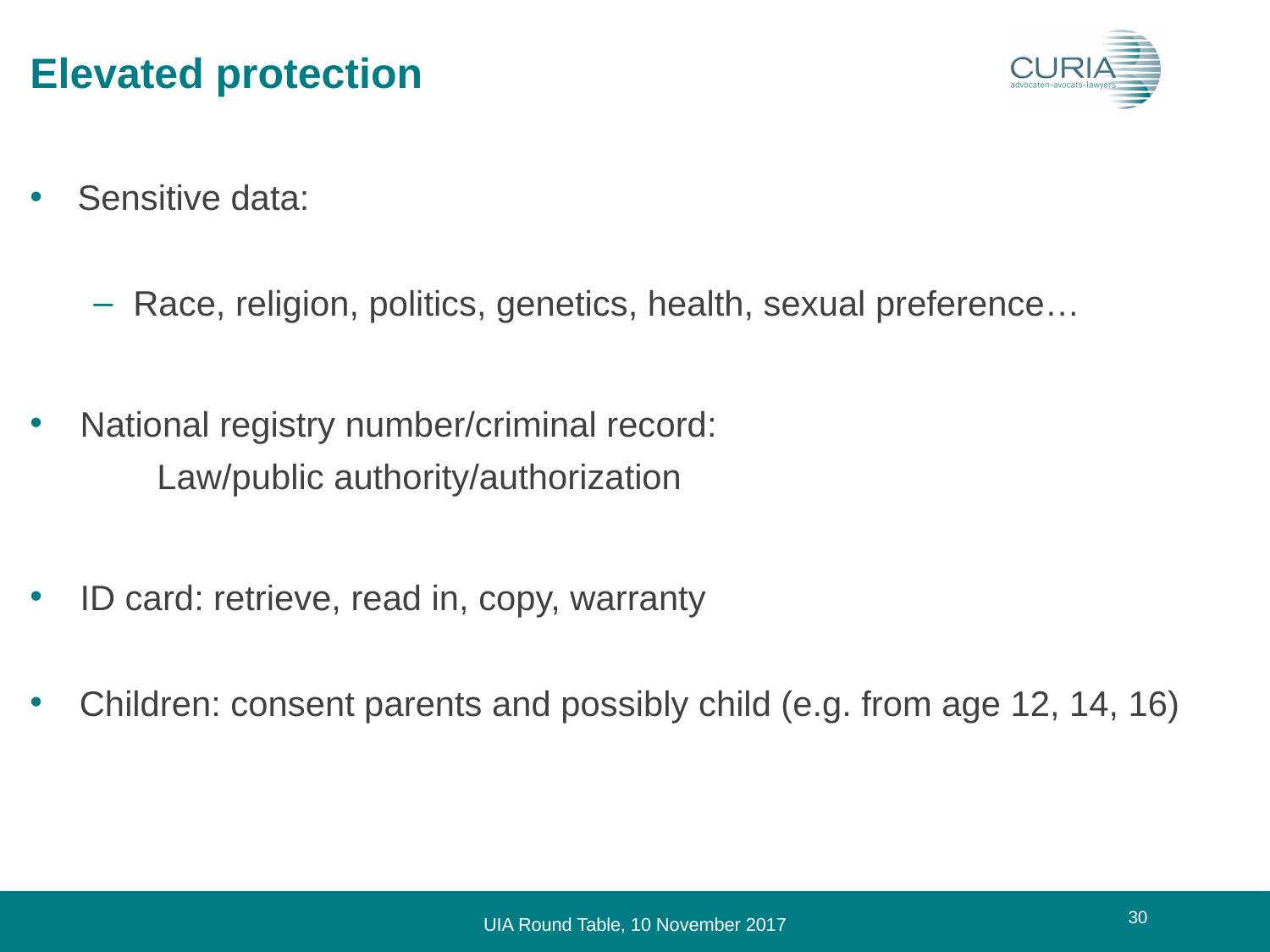

# Elevated protection
Sensitive data:

Race, religion, politics, genetics, health, sexual preference…

National registry number/criminal record:
	Law/public authority/authorization

ID card: retrieve, read in, copy, warranty

Children: consent parents and possibly child (e.g. from age 12, 14, 16)
30